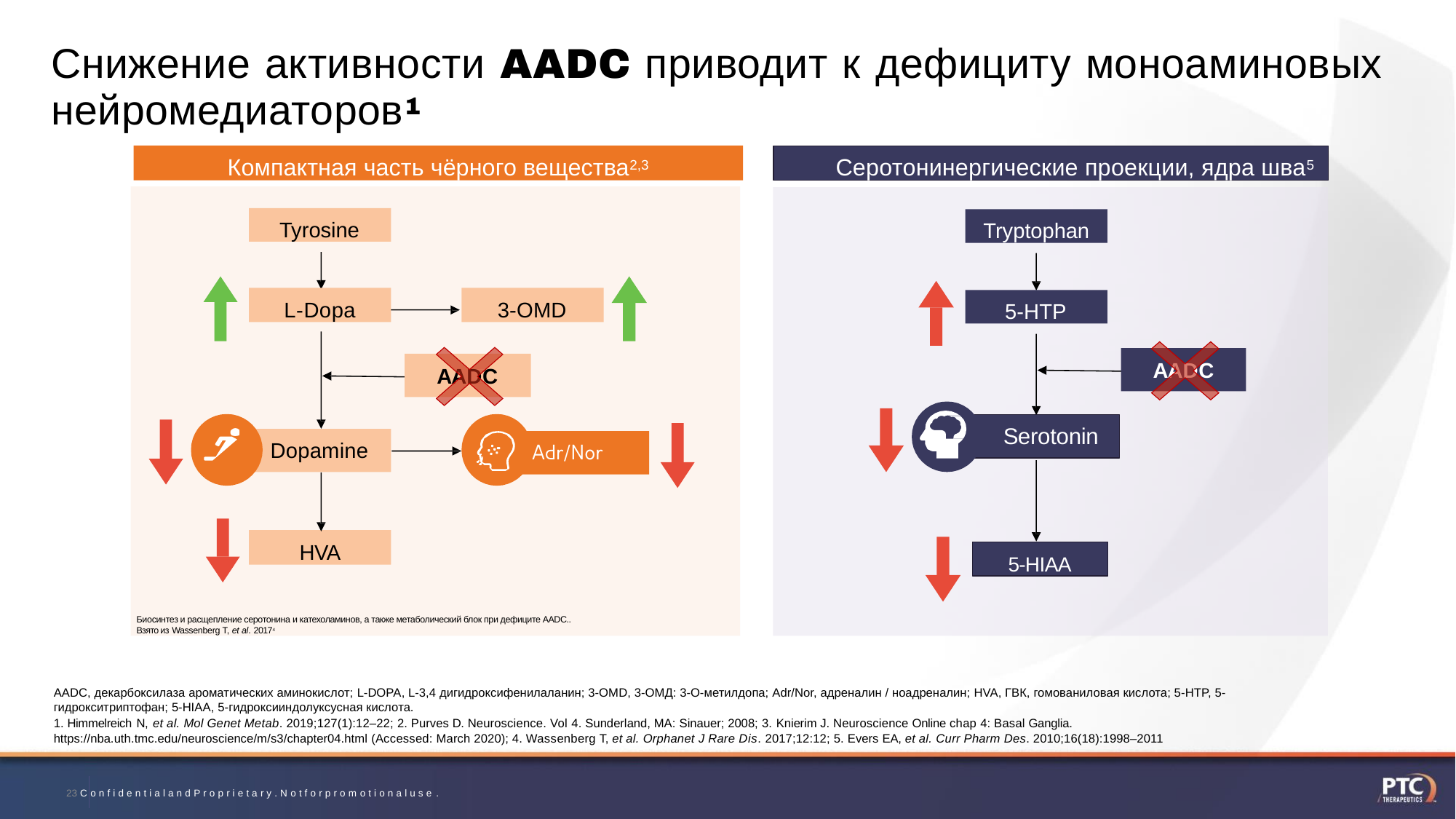

# Снижение активности AADC приводит к дефициту моноаминовых нейромедиаторов1
Компактная часть чёрного вещества2,3
Серотонинергические проекции, ядра шва5

Tyrosine
Tryptophan

L-Dopa
3-OMD
5-HTP

AADC
AADC

Serotonin

Dopamine

Adr/Nor

HVA

5-HIAA
Биосинтез и расщепление серотонина и катехоламинов, а также метаболический блок при дефиците AADC..
Взято из Wassenberg T, et al. 20174
AADC, декарбоксилаза ароматических аминокислот; L-DOPA, L-3,4 дигидроксифенилаланин; 3-ОМD, 3-ОМД: 3-О-метилдопа; Adr/Nor, адреналин / ноадреналин; HVA, ГВК, гомованиловая кислота; 5-HTP, 5-гидрокситриптофан; 5-HIAA, 5-гидроксииндолуксусная кислота.
1. Himmelreich N, et al. Mol Genet Metab. 2019;127(1):12–22; 2. Purves D. Neuroscience. Vol 4. Sunderland, MA: Sinauer; 2008; 3. Knierim J. Neuroscience Online chap 4: Basal Ganglia.
https://nba.uth.tmc.edu/neuroscience/m/s3/chapter04.html (Accessed: March 2020); 4. Wassenberg T, et al. Orphanet J Rare Dis. 2017;12:12; 5. Evers EA, et al. Curr Pharm Des. 2010;16(18):1998–2011

23 C o n f i d e n t i a l a n d P r o p r i e t a r y . N o t f o r p r o m o t i o n a l u s e .